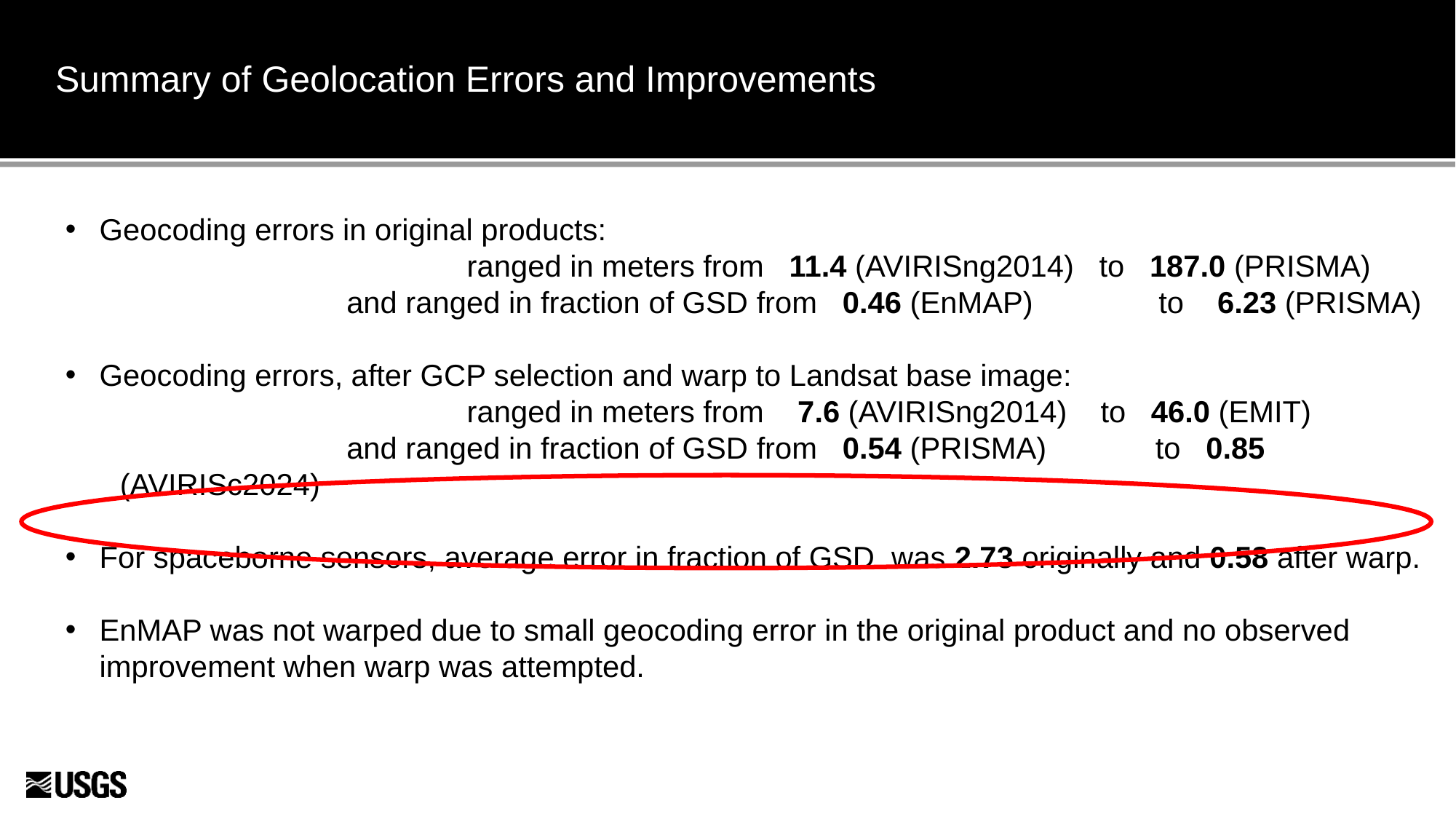

# Summary of Geolocation Errors and Improvements
Geocoding errors in original products:
                                                ranged in meters from   11.4 (AVIRISng2014)   to   187.0 (PRISMA)
		 and ranged in fraction of GSD from   0.46 (EnMAP)               to    6.23 (PRISMA)

Geocoding errors, after GCP selection and warp to Landsat base image:
                                                ranged in meters from    7.6 (AVIRISng2014)    to   46.0 (EMIT)
		 and ranged in fraction of GSD from   0.54 (PRISMA)             to   0.85 (AVIRISc2024)

For spaceborne sensors, average error in fraction of GSD  was 2.73 originally and 0.58 after warp.

EnMAP was not warped due to small geocoding error in the original product and no observed improvement when warp was attempted.